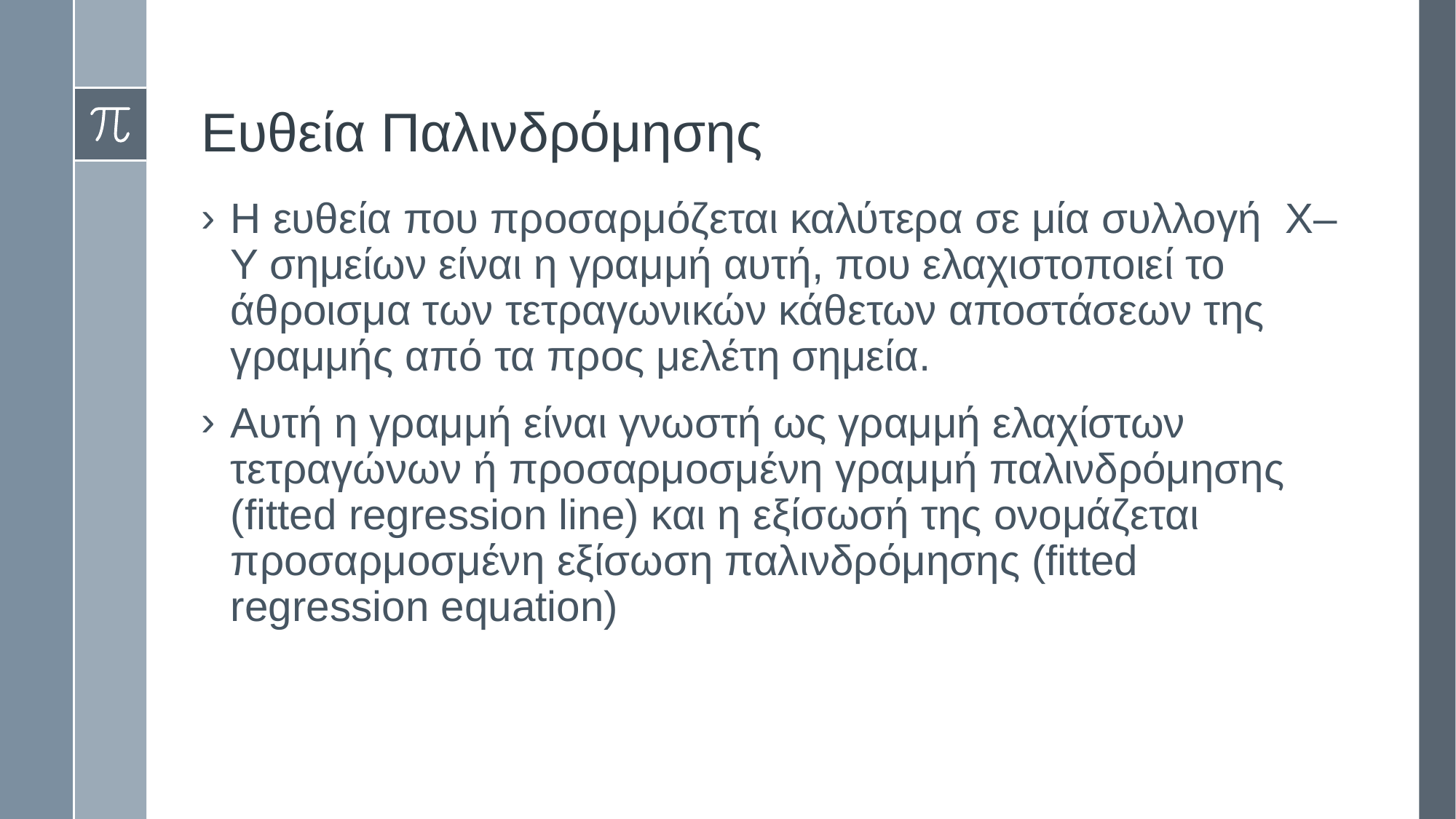

# Ευθεία Παλινδρόμησης
Η ευθεία που προσαρμόζεται καλύτερα σε μία συλλογή  Χ–Υ σημείων είναι η γραμμή αυτή, που ελαχιστοποιεί το άθροισμα των τετραγωνικών κάθετων αποστάσεων της γραμμής από τα προς μελέτη σημεία.
Αυτή η γραμμή είναι γνωστή ως γραμμή ελαχίστων τετραγώνων ή προσαρμοσμένη γραμμή παλινδρόμησης (fitted regression line) και η εξίσωσή της ονομάζεται προσαρμοσμένη εξίσωση παλινδρόμησης (fitted regression equation)